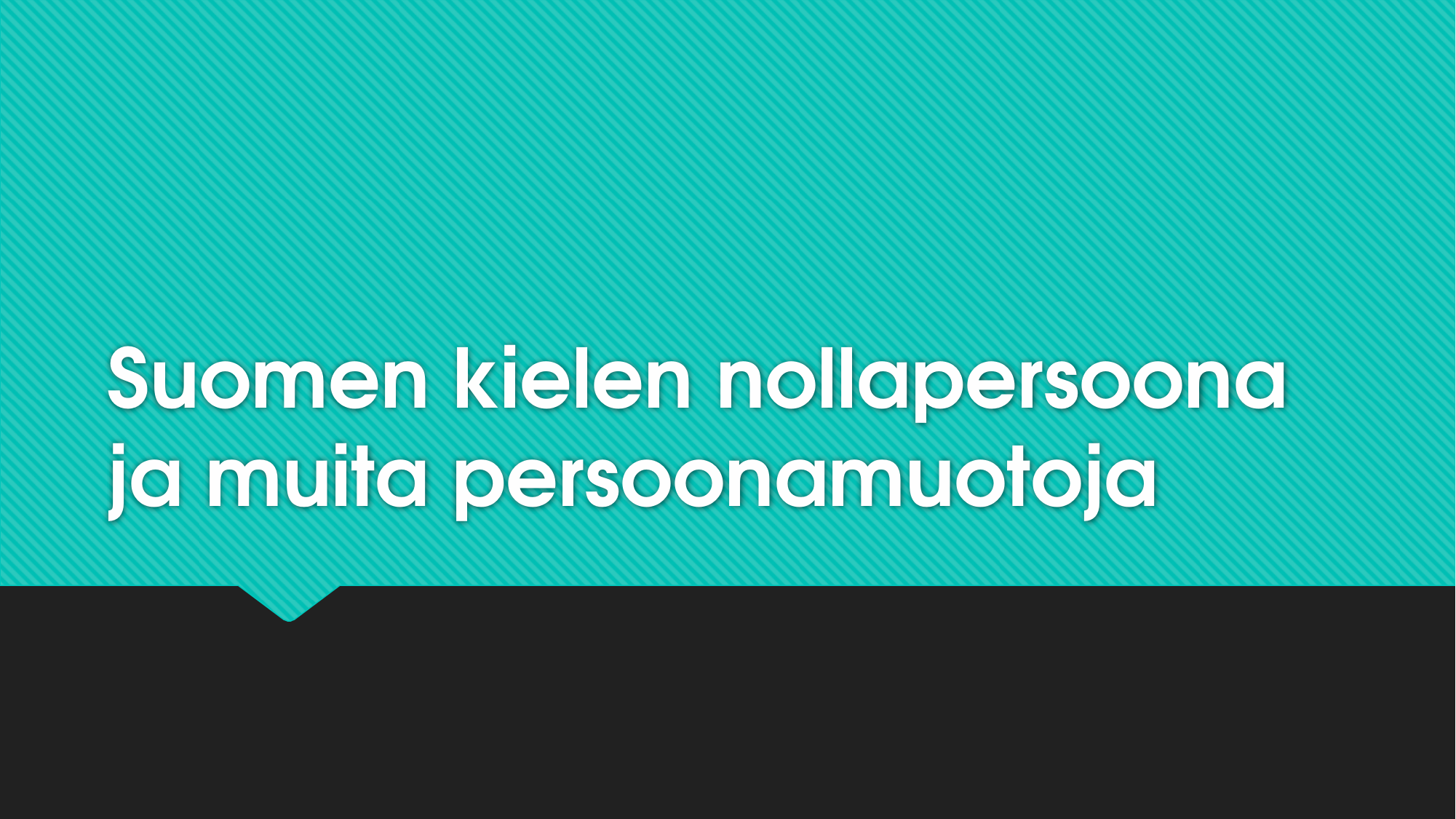

# Suomen kielen nollapersoona ja muita persoonamuotoja